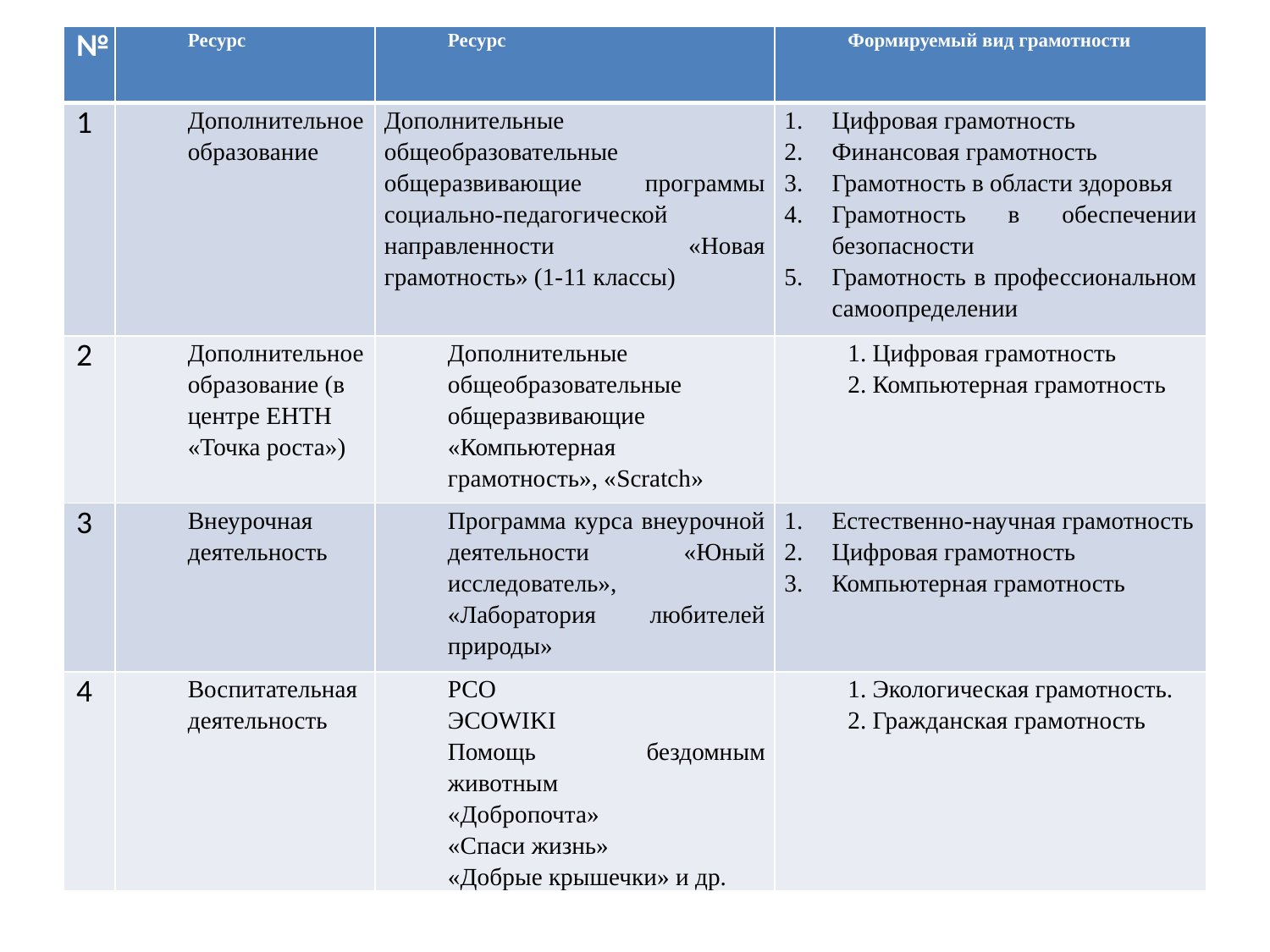

| № | Ресурс | Ресурс | Формируемый вид грамотности |
| --- | --- | --- | --- |
| 1 | Дополнительное образование | Дополнительные общеобразовательные общеразвивающие программы социально-педагогической направленности «Новая грамотность» (1-11 классы) | Цифровая грамотность Финансовая грамотность Грамотность в области здоровья Грамотность в обеспечении безопасности Грамотность в профессиональном самоопределении |
| 2 | Дополнительное образование (в центре ЕНТН «Точка роста») | Дополнительные общеобразовательные общеразвивающие «Компьютерная грамотность», «Scratch» | 1. Цифровая грамотность 2. Компьютерная грамотность |
| 3 | Внеурочная деятельность | Программа курса внеурочной деятельности «Юный исследователь», «Лаборатория любителей природы» | Естественно-научная грамотность Цифровая грамотность Компьютерная грамотность |
| 4 | Воспитательная деятельность | РСО ЭCOWIKI Помощь бездомным животным «Добропочта» «Спаси жизнь» «Добрые крышечки» и др. | 1. Экологическая грамотность. 2. Гражданская грамотность |
#